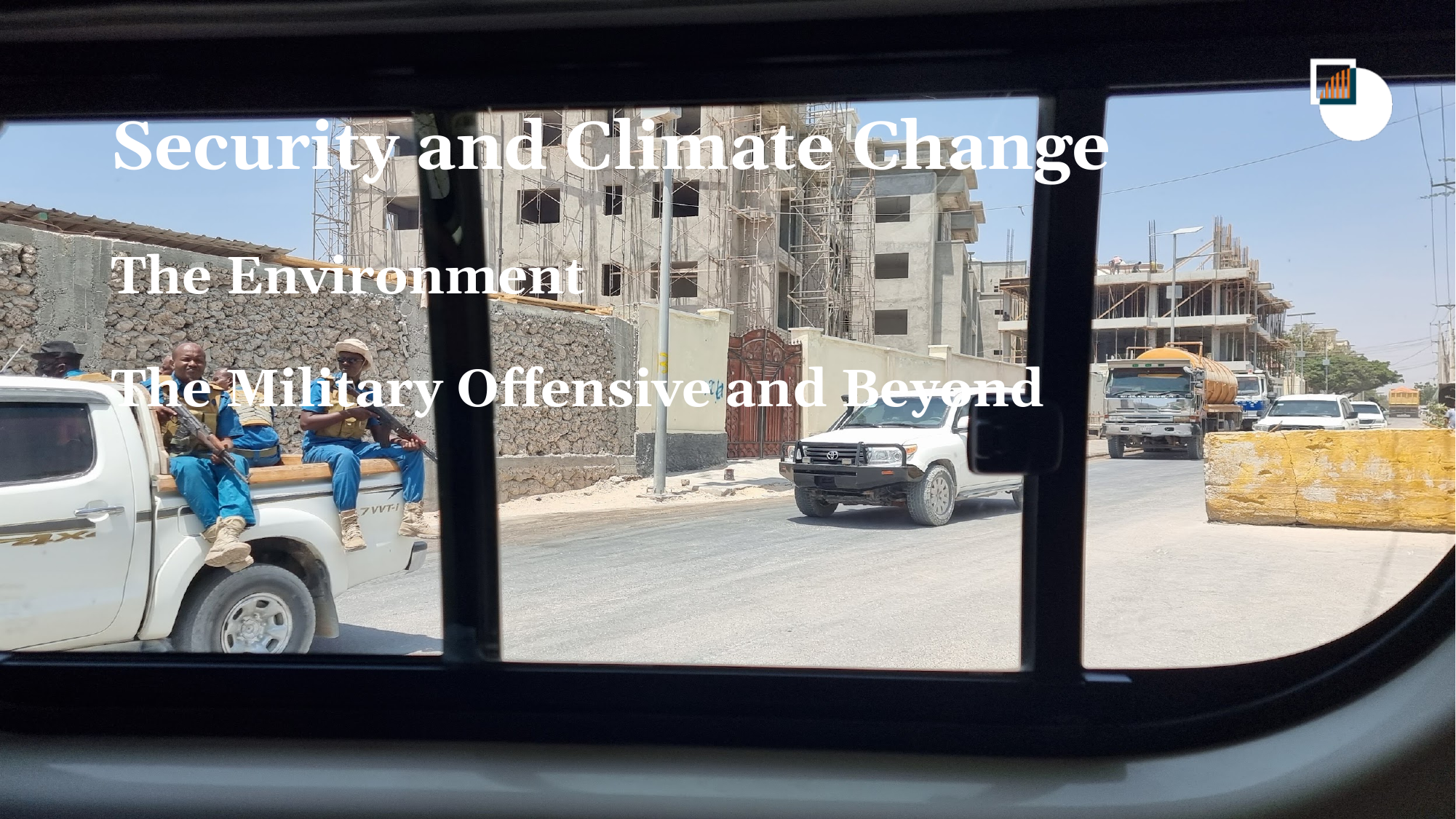

# Security and Climate Change

The Environment

The Military Offensive and Beyond